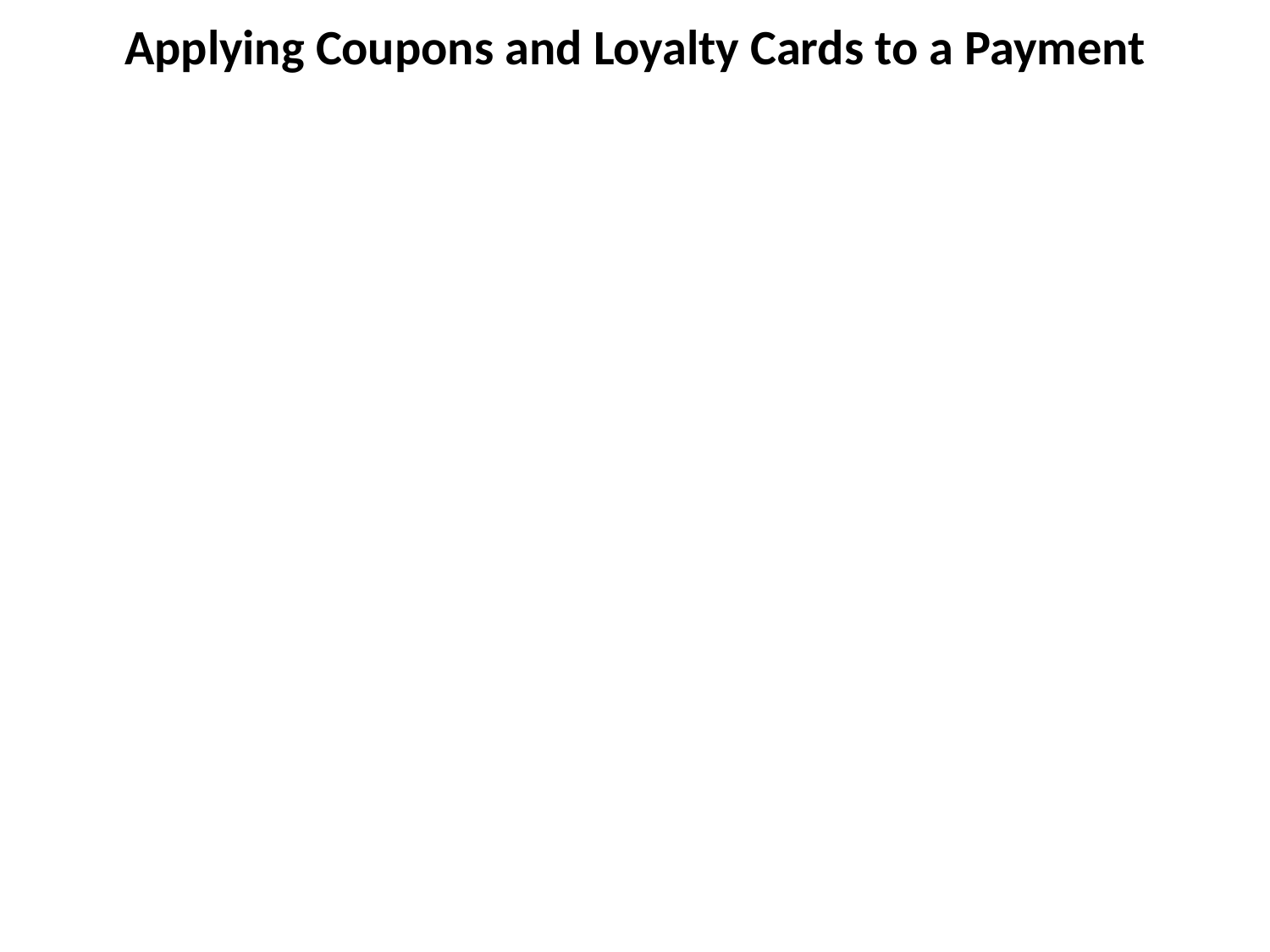

# Applying Coupons and Loyalty Cards to a Payment